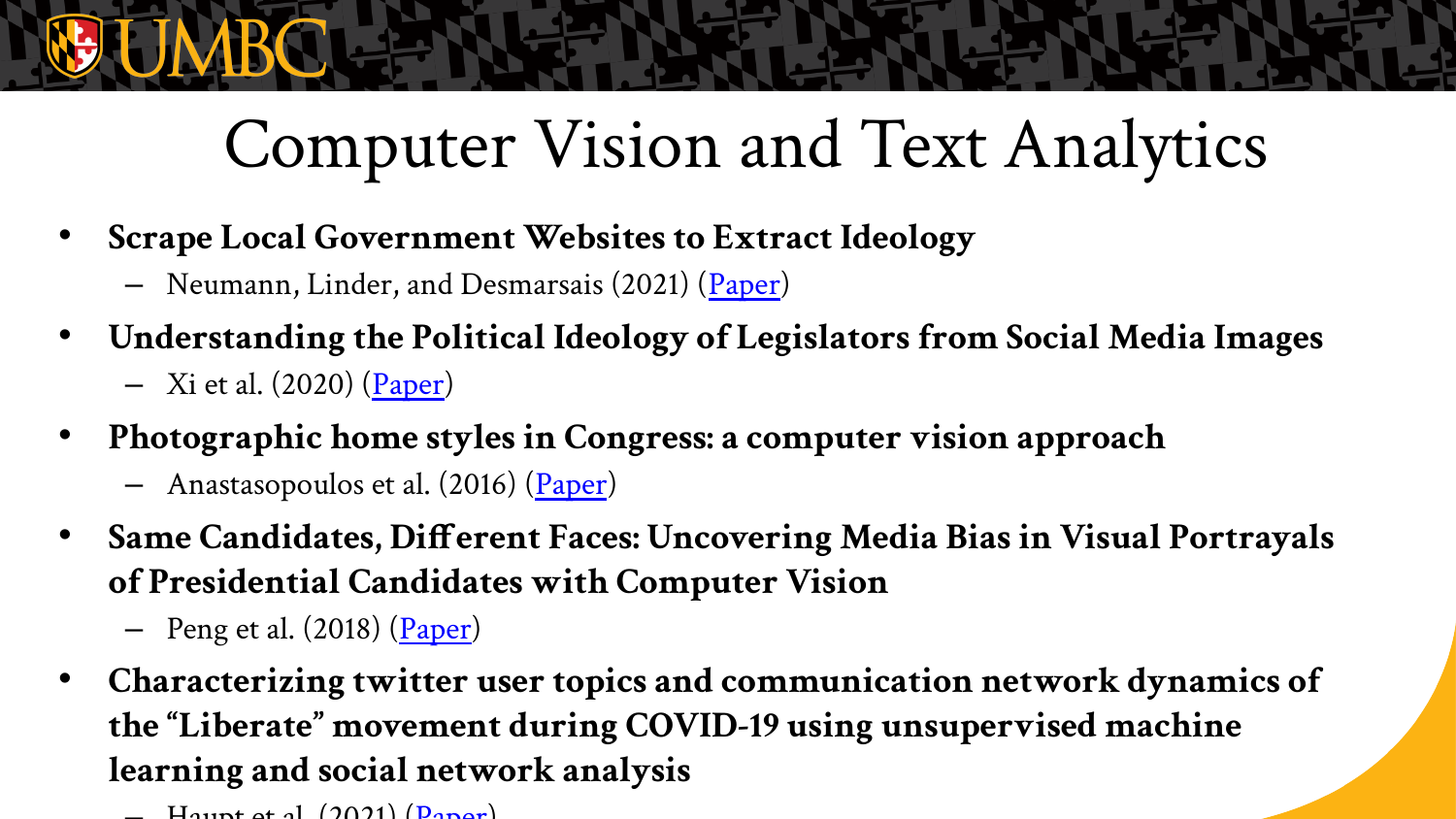

# Computer Vision and Text Analytics
Scrape Local Government Websites to Extract Ideology
Neumann, Linder, and Desmarsais (2021) (Paper)
Understanding the Political Ideology of Legislators from Social Media Images
Xi et al. (2020) (Paper)
Photographic home styles in Congress: a computer vision approach
Anastasopoulos et al. (2016) (Paper)
Same Candidates, Different Faces: Uncovering Media Bias in Visual Portrayals of Presidential Candidates with Computer Vision
Peng et al. (2018) (Paper)
Characterizing twitter user topics and communication network dynamics of the “Liberate” movement during COVID-19 using unsupervised machine learning and social network analysis
Haupt et al. (2021) (Paper)